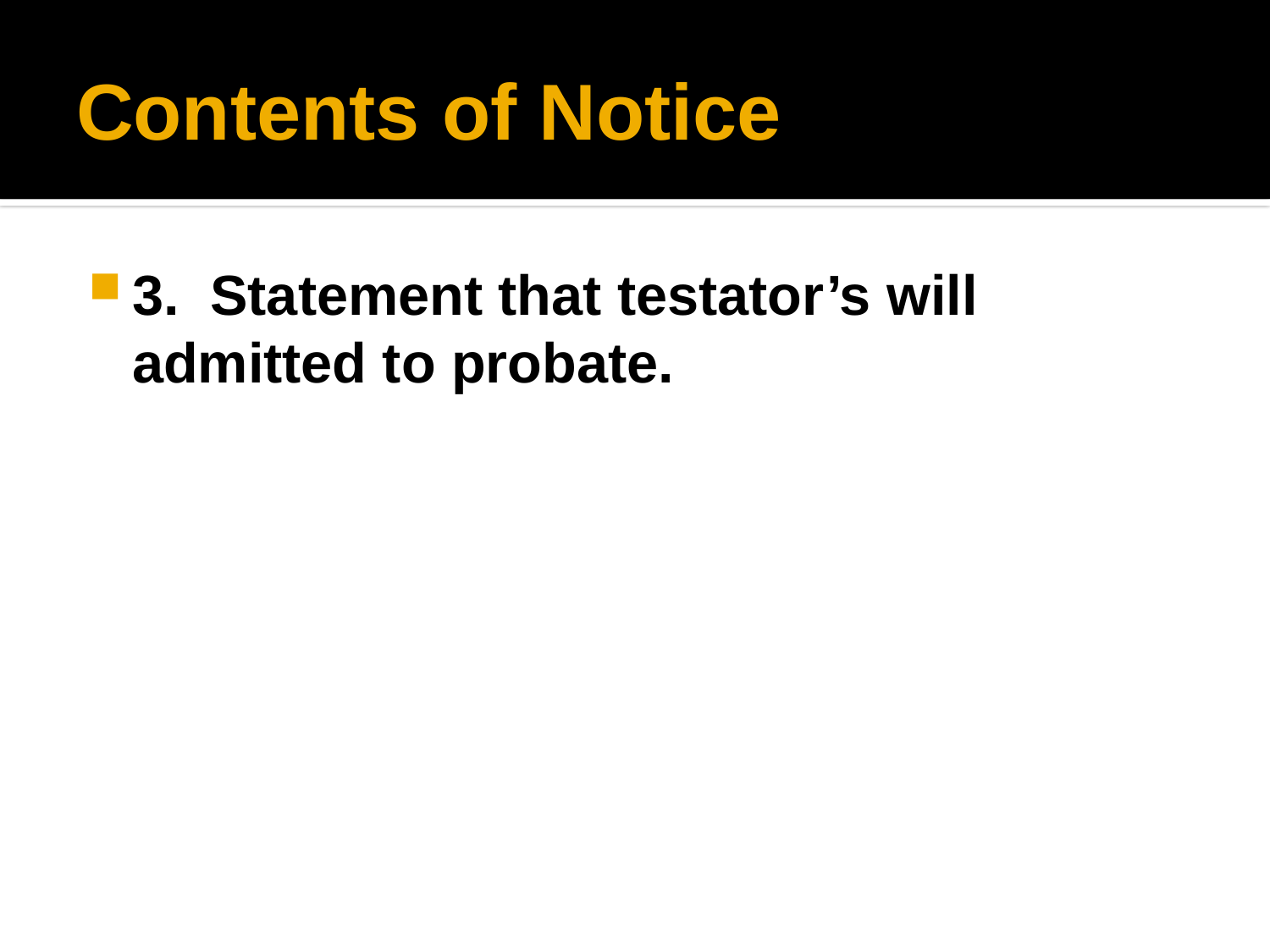

# Contents of Notice
3.  Statement that testator’s will admitted to probate.